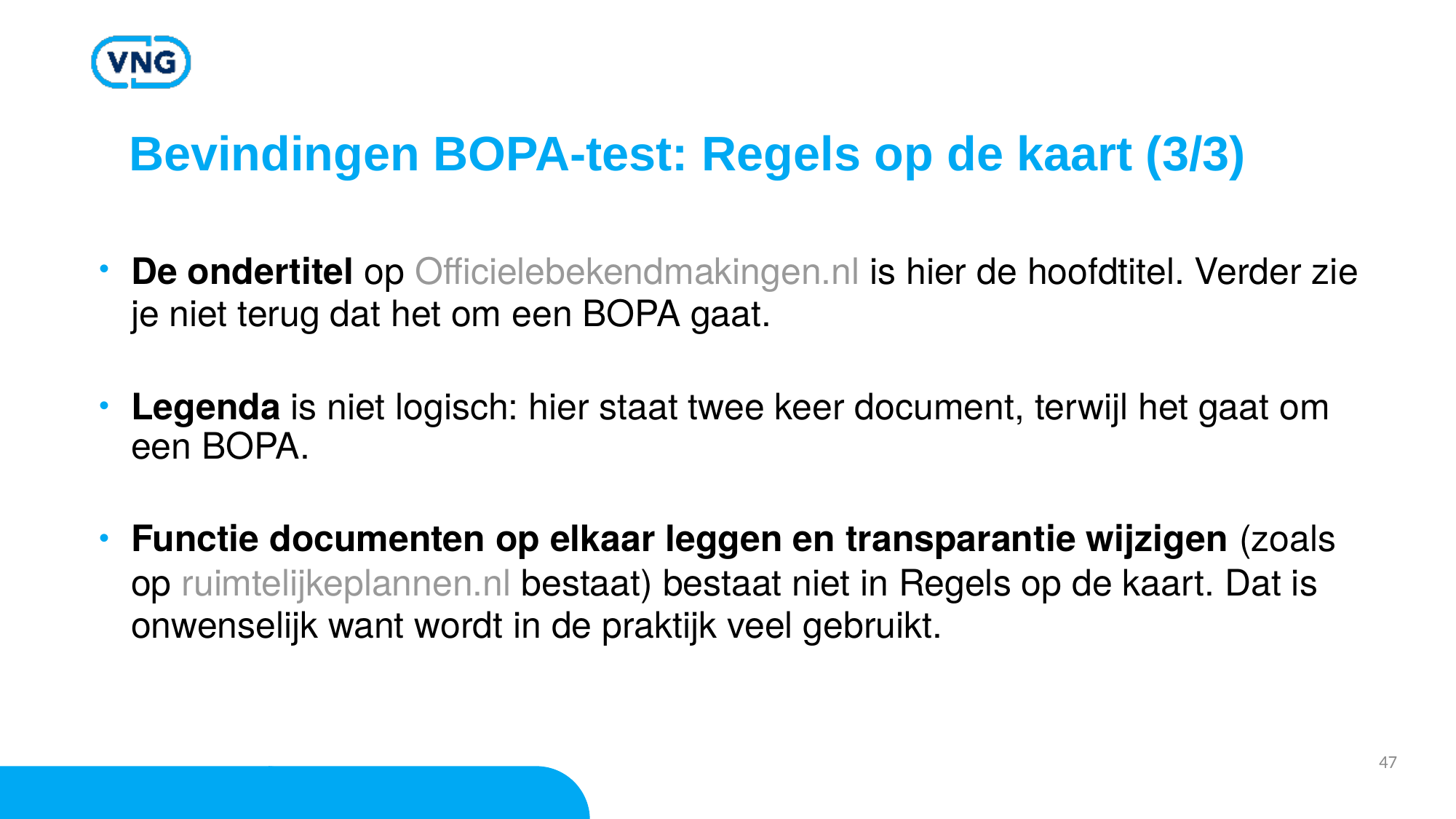

# Bevindingen BOPA-test: Regels op de kaart (3/3)
De ondertitel op Officielebekendmakingen.nl is hier de hoofdtitel. Verder zie je niet terug dat het om een BOPA gaat.

Legenda is niet logisch: hier staat twee keer document, terwijl het gaat om een BOPA.

Functie documenten op elkaar leggen en transparantie wijzigen (zoals op ruimtelijkeplannen.nl bestaat) bestaat niet in Regels op de kaart. Dat is onwenselijk want wordt in de praktijk veel gebruikt.

47